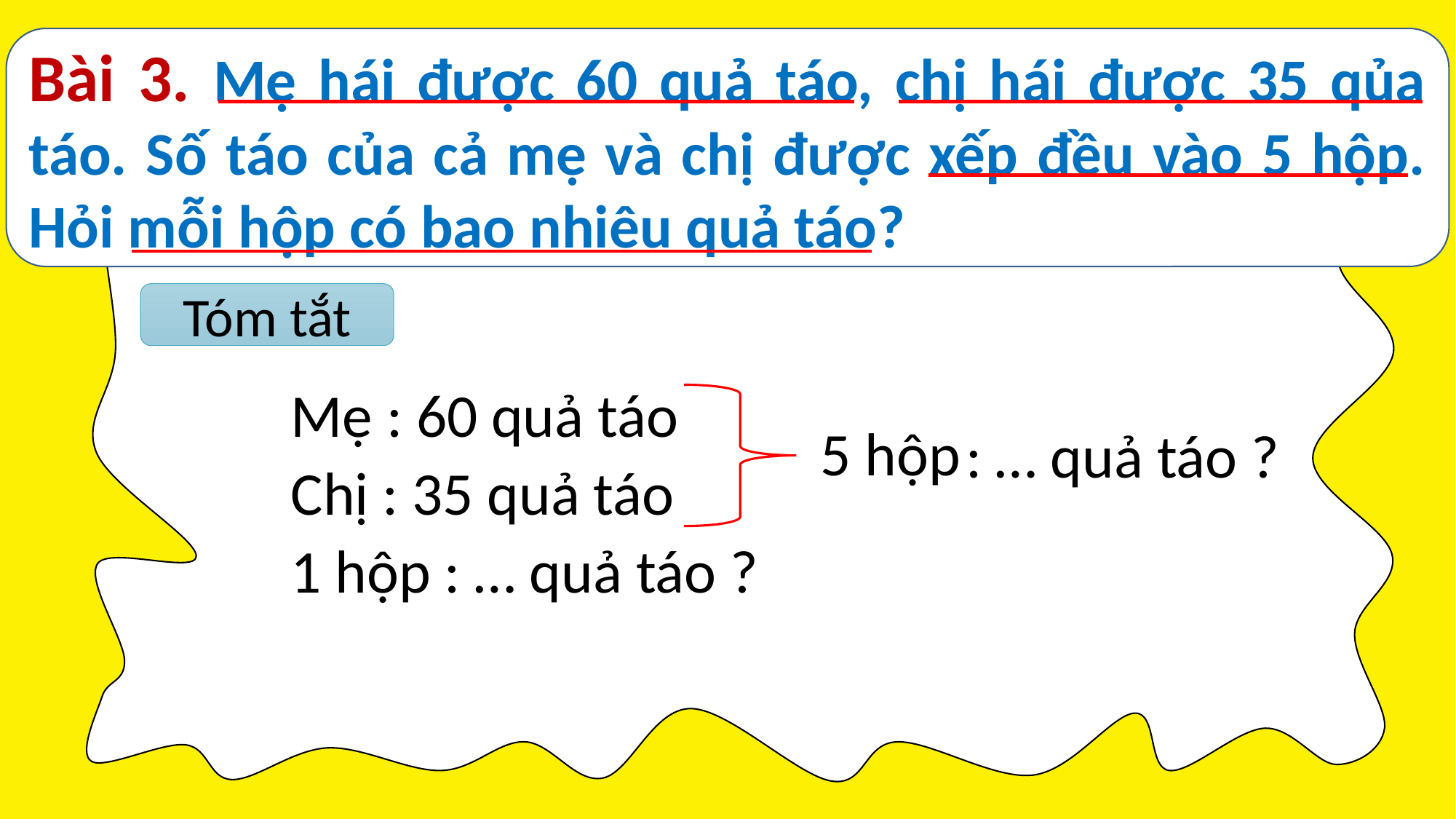

Bài 3. Mẹ hái được 60 quả táo, chị hái được 35 qủa táo. Số táo của cả mẹ và chị được xếp đều vào 5 hộp. Hỏi mỗi hộp có bao nhiêu quả táo?

Tóm tắt
Mẹ : 60 quả táo

5 hộp
: … quả táo ?
Chị : 35 quả táo
1 hộp : … quả táo ?